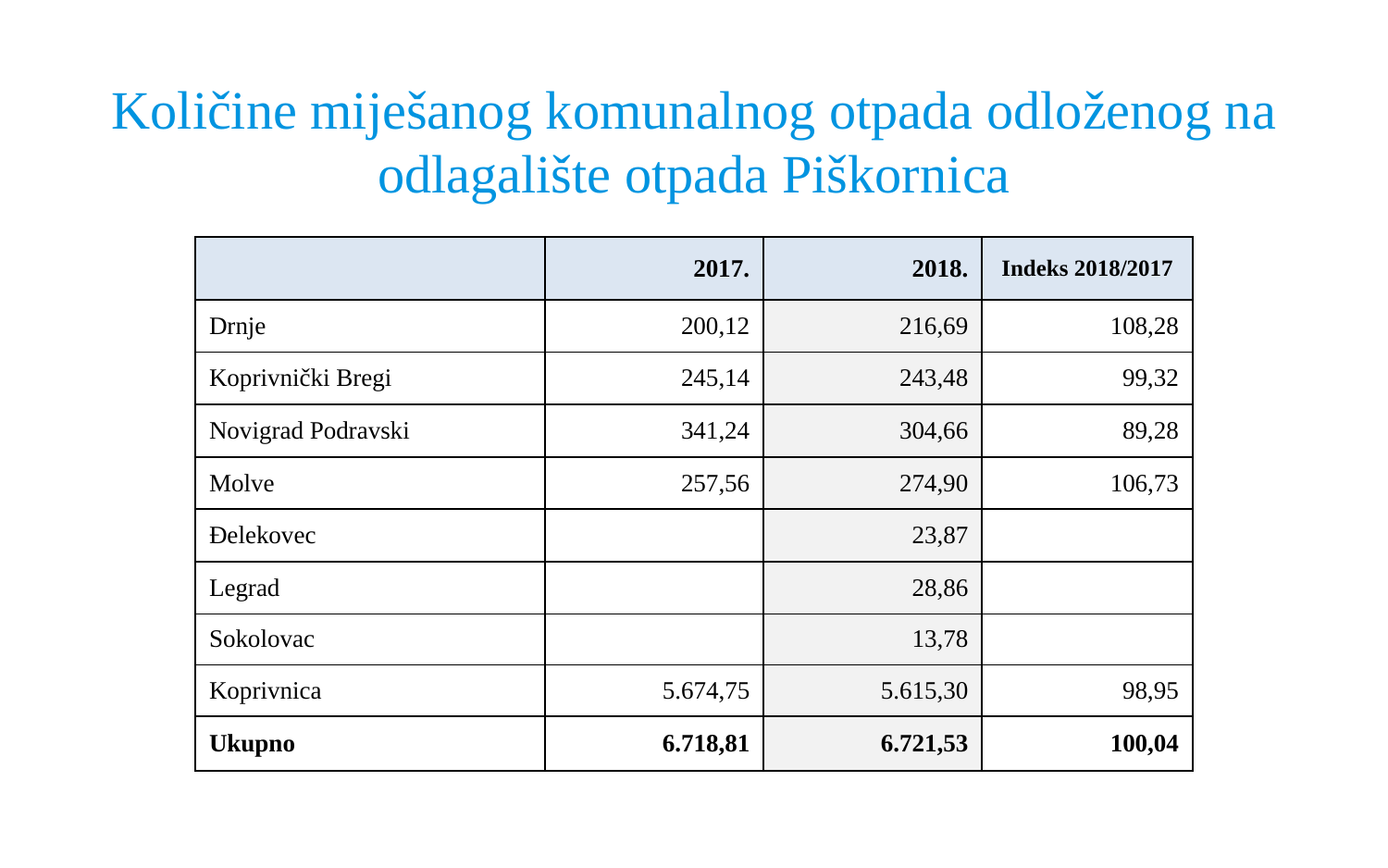

Količine miješanog komunalnog otpada odloženog na odlagalište otpada Piškornica
|  | 2017. | 2018. | Indeks 2018/2017 |
| --- | --- | --- | --- |
| Drnje | 200,12 | 216,69 | 108,28 |
| Koprivnički Bregi | 245,14 | 243,48 | 99,32 |
| Novigrad Podravski | 341,24 | 304,66 | 89,28 |
| Molve | 257,56 | 274,90 | 106,73 |
| Đelekovec |  | 23,87 |  |
| Legrad |  | 28,86 |  |
| Sokolovac |  | 13,78 |  |
| Koprivnica | 5.674,75 | 5.615,30 | 98,95 |
| Ukupno | 6.718,81 | 6.721,53 | 100,04 |